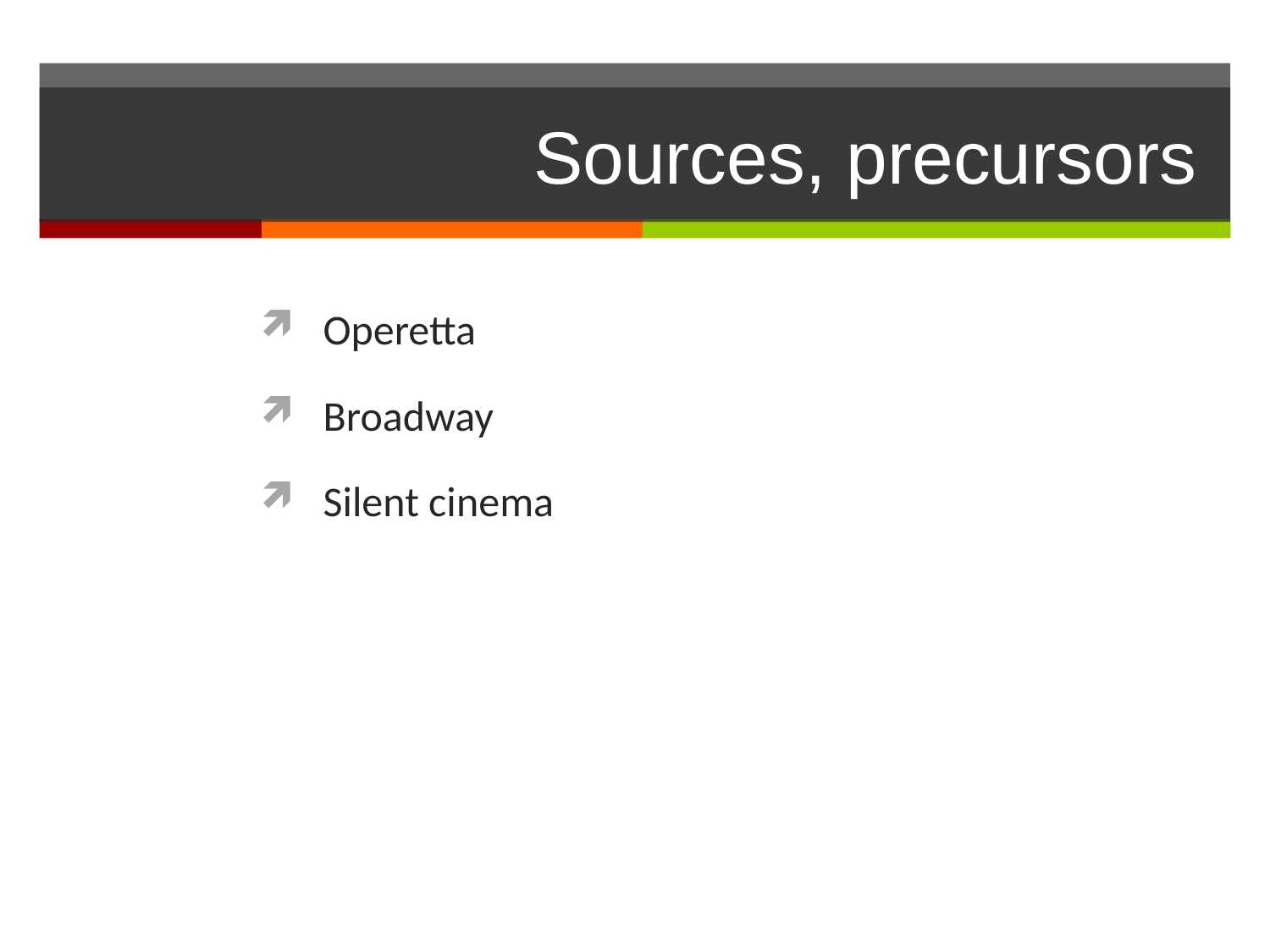

# Sources, precursors
Operetta
Broadway
Silent cinema